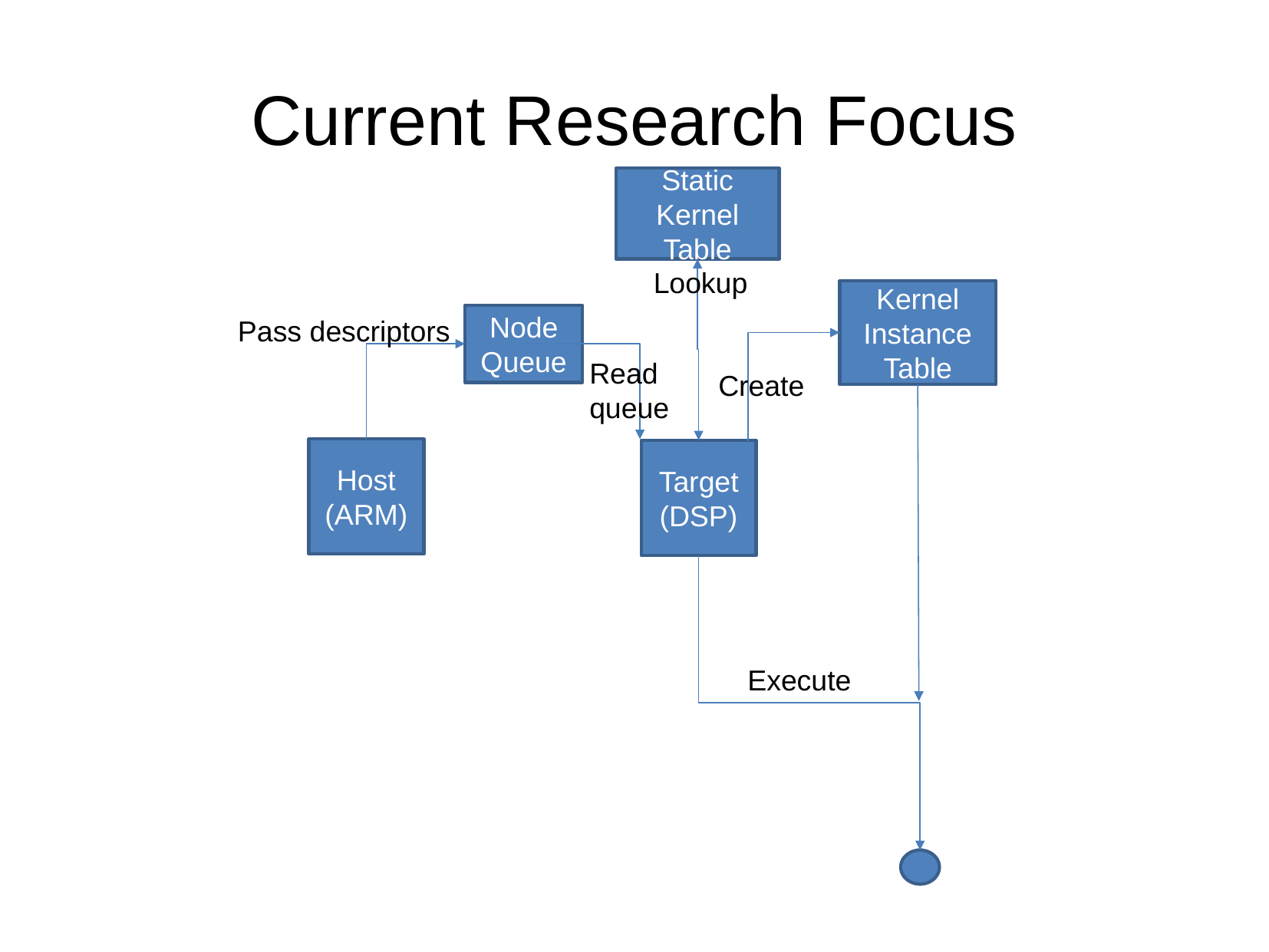

Current Research Focus
Static Kernel Table
Lookup
Kernel Instance Table
Node Queue
Pass descriptors
Read queue
Create
Host (ARM)
Target
(DSP)
Execute